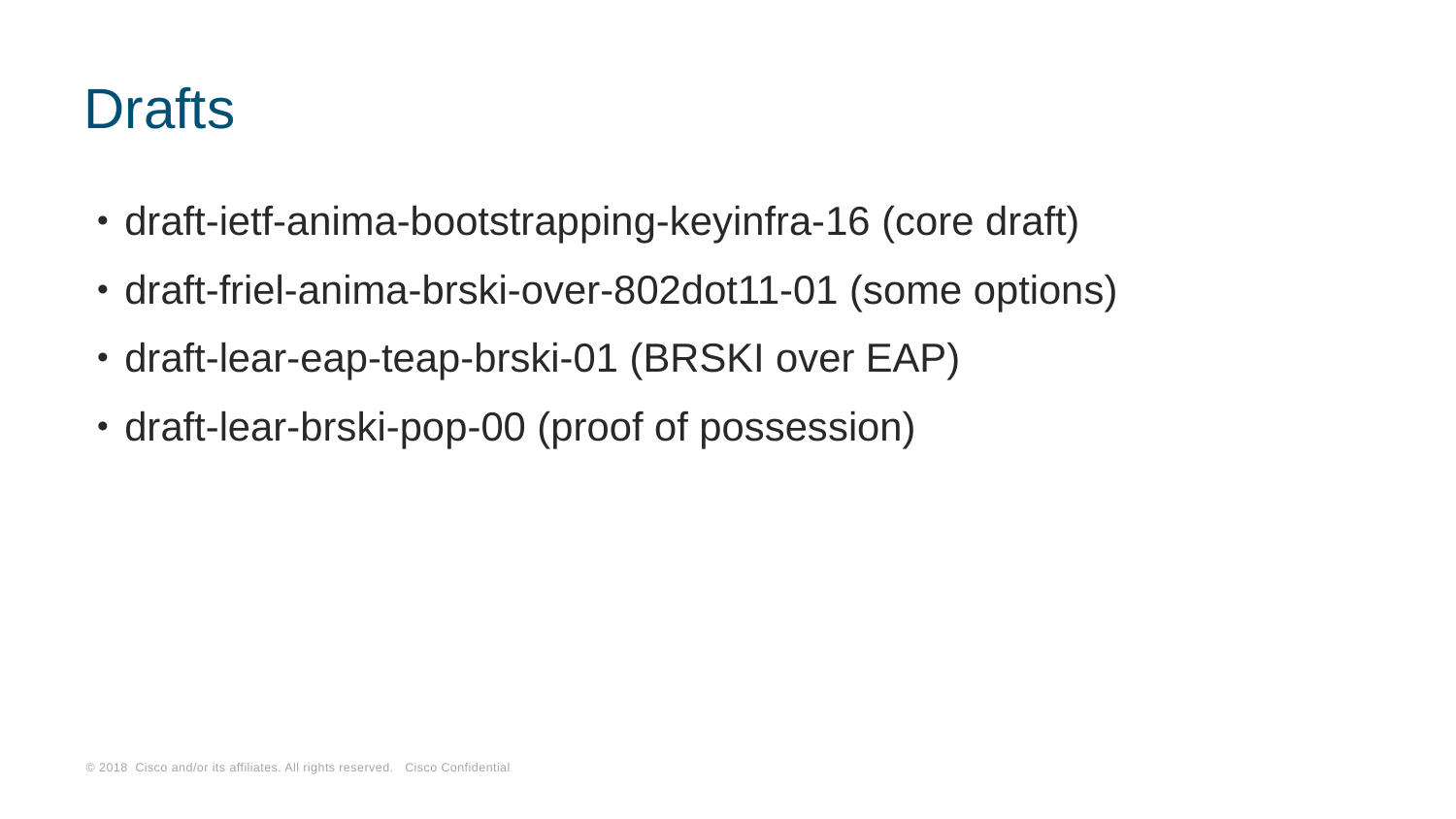

# Drafts
draft-ietf-anima-bootstrapping-keyinfra-16 (core draft)
draft-friel-anima-brski-over-802dot11-01 (some options)
draft-lear-eap-teap-brski-01 (BRSKI over EAP)
draft-lear-brski-pop-00 (proof of possession)